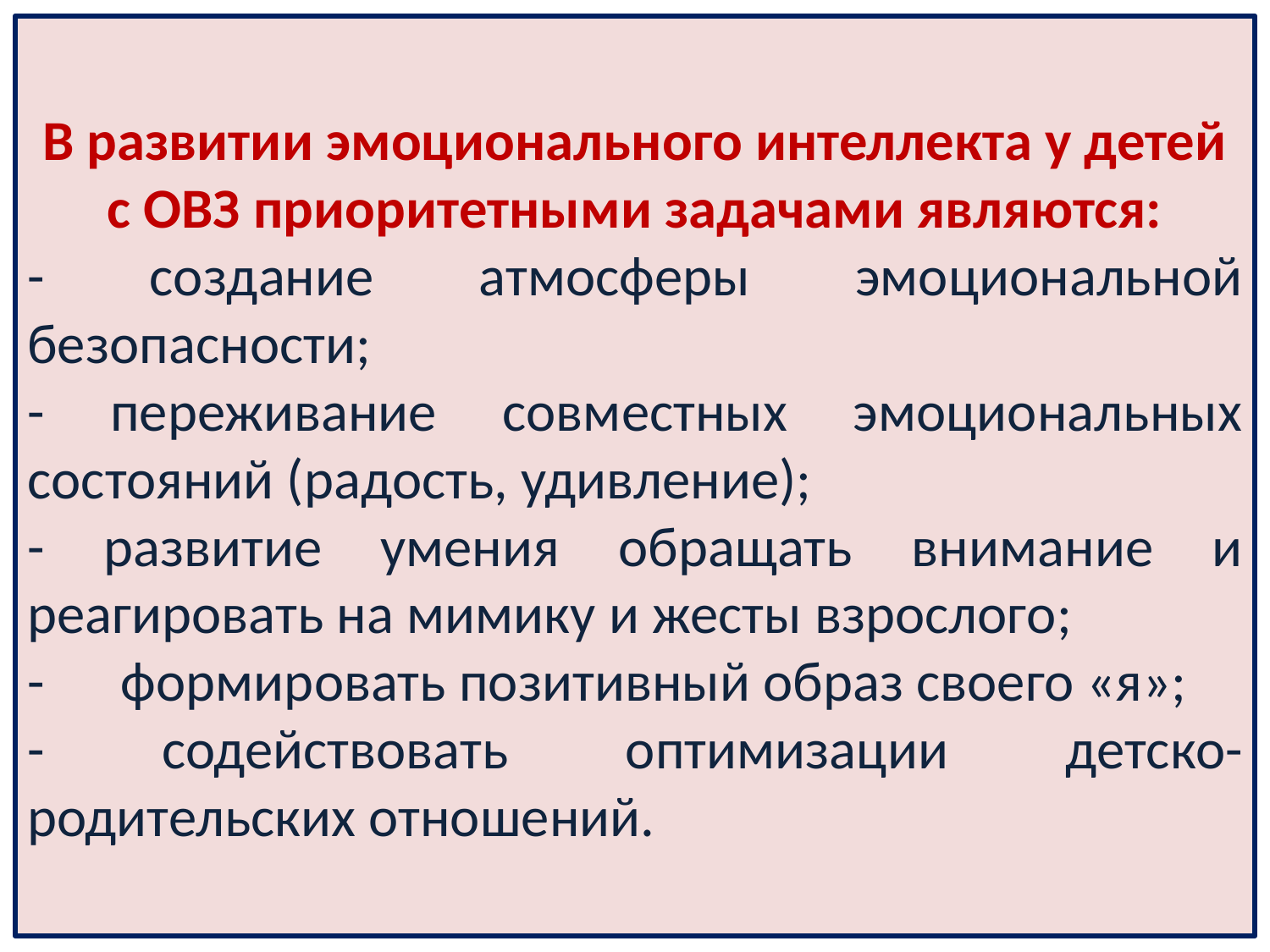

В развитии эмоционального интеллекта у детей с ОВЗ приоритетными задачами являются:
- создание атмосферы эмоциональной безопасности;
- переживание совместных эмоциональных состояний (радoсть, удивление);
- развитие умения обращать внимание и реагировать на мимику и жесты взрослoгo;
-      формировать позитивный образ своего «я»;
- содействовать оптимизации детско- родительских отношений.